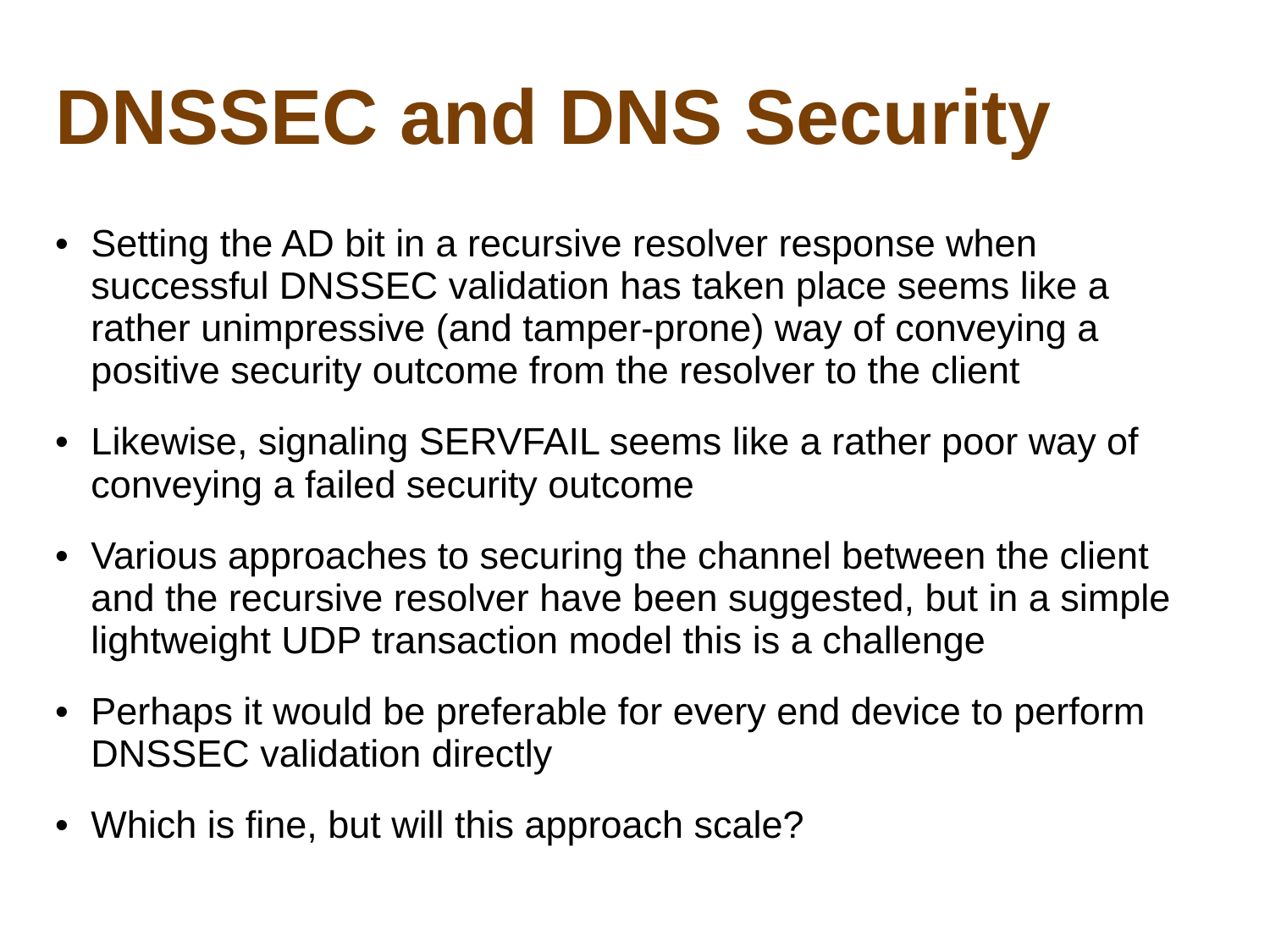

# DNSSEC and DNS Security
Setting the AD bit in a recursive resolver response when successful DNSSEC validation has taken place seems like a rather unimpressive (and tamper-prone) way of conveying a positive security outcome from the resolver to the client
Likewise, signaling SERVFAIL seems like a rather poor way of conveying a failed security outcome
Various approaches to securing the channel between the client and the recursive resolver have been suggested, but in a simple lightweight UDP transaction model this is a challenge
Perhaps it would be preferable for every end device to perform DNSSEC validation directly
Which is fine, but will this approach scale?